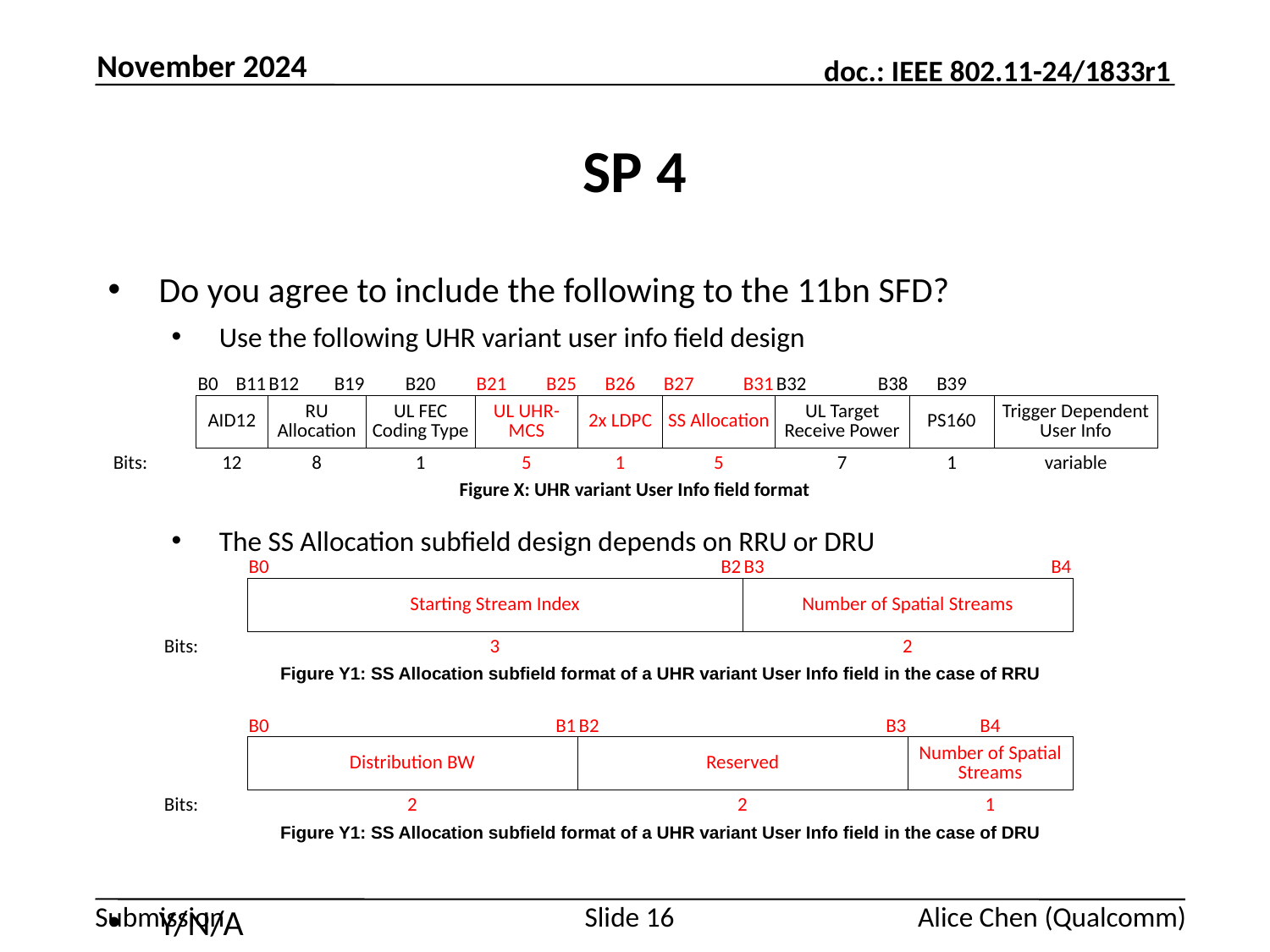

November 2024
# SP 4
Do you agree to include the following to the 11bn SFD?
Use the following UHR variant user info field design

The SS Allocation subfield design depends on RRU or DRU

Y/N/A
|  | B0 | B11 | B12 | B19 | B20 | B21 | B25 | B26 | B27 | B31 | B32 | B38 | B39 |  |
| --- | --- | --- | --- | --- | --- | --- | --- | --- | --- | --- | --- | --- | --- | --- |
|  | AID12 |  | RU Allocation |  | UL FEC Coding Type | UL UHR-MCS |  | 2x LDPC | SS Allocation |  | UL Target Receive Power |  | PS160 | Trigger Dependent User Info |
| Bits: | 12 |  | 8 |  | 1 | 5 |  | 1 | 5 |  | 7 |  | 1 | variable |
| Figure X: UHR variant User Info field format |  |  |  |  |  |  |  |  |  |  |  |  |  |  |
|  | B0 |  | B2 | B3 | B4 |
| --- | --- | --- | --- | --- | --- |
|  | Starting Stream Index |  |  | Number of Spatial Streams |  |
| Bits: | 3 |  |  | 2 |  |
|  | Figure Y1: SS Allocation subfield format of a UHR variant User Info field in the case of RRU |  |  |  |  |
|  |  |  |  |  |  |
|  | B0 | B1 | B2 | B3 | B4 |
|  | Distribution BW |  | Reserved |  | Number of Spatial Streams |
|  |  |  |  |  |  |
| Bits: | 2 |  | 2 |  | 1 |
|  | Figure Y1: SS Allocation subfield format of a UHR variant User Info field in the case of DRU |  |  |  |  |
Slide 16
Alice Chen (Qualcomm)